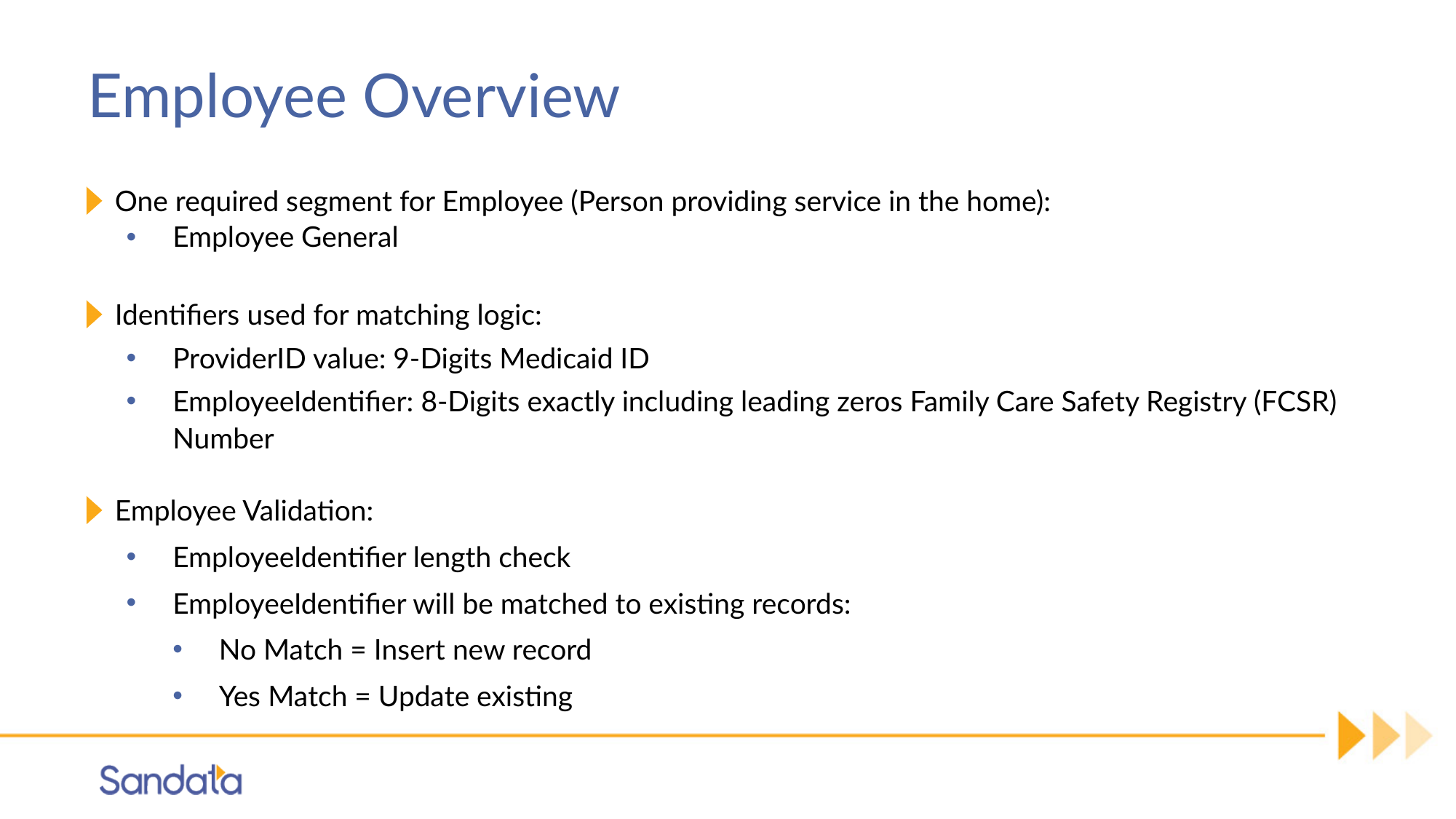

# Employee Overview

One required segment for Employee (Person providing service in the home):
Employee General

Identifiers used for matching logic:
ProviderID value: 9-Digits Medicaid ID
EmployeeIdentifier: 8-Digits exactly including leading zeros Family Care Safety Registry (FCSR) Number

Employee Validation:
EmployeeIdentifier length check
EmployeeIdentifier will be matched to existing records:
No Match = Insert new record
Yes Match = Update existing